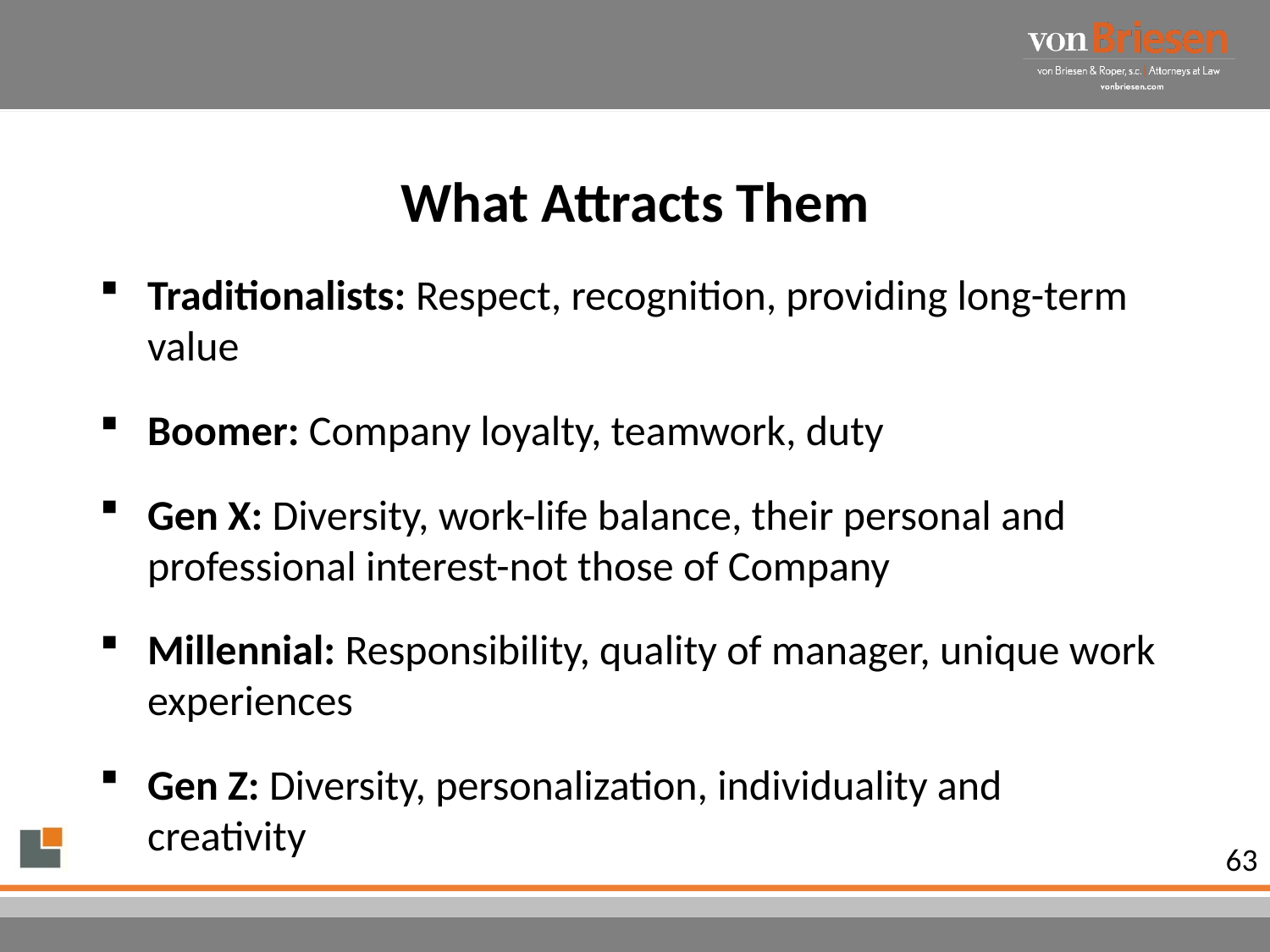

# What Attracts Them
Traditionalists: Respect, recognition, providing long-term value
Boomer: Company loyalty, teamwork, duty
Gen X: Diversity, work-life balance, their personal and professional interest-not those of Company
Millennial: Responsibility, quality of manager, unique work experiences
Gen Z: Diversity, personalization, individuality and creativity
63